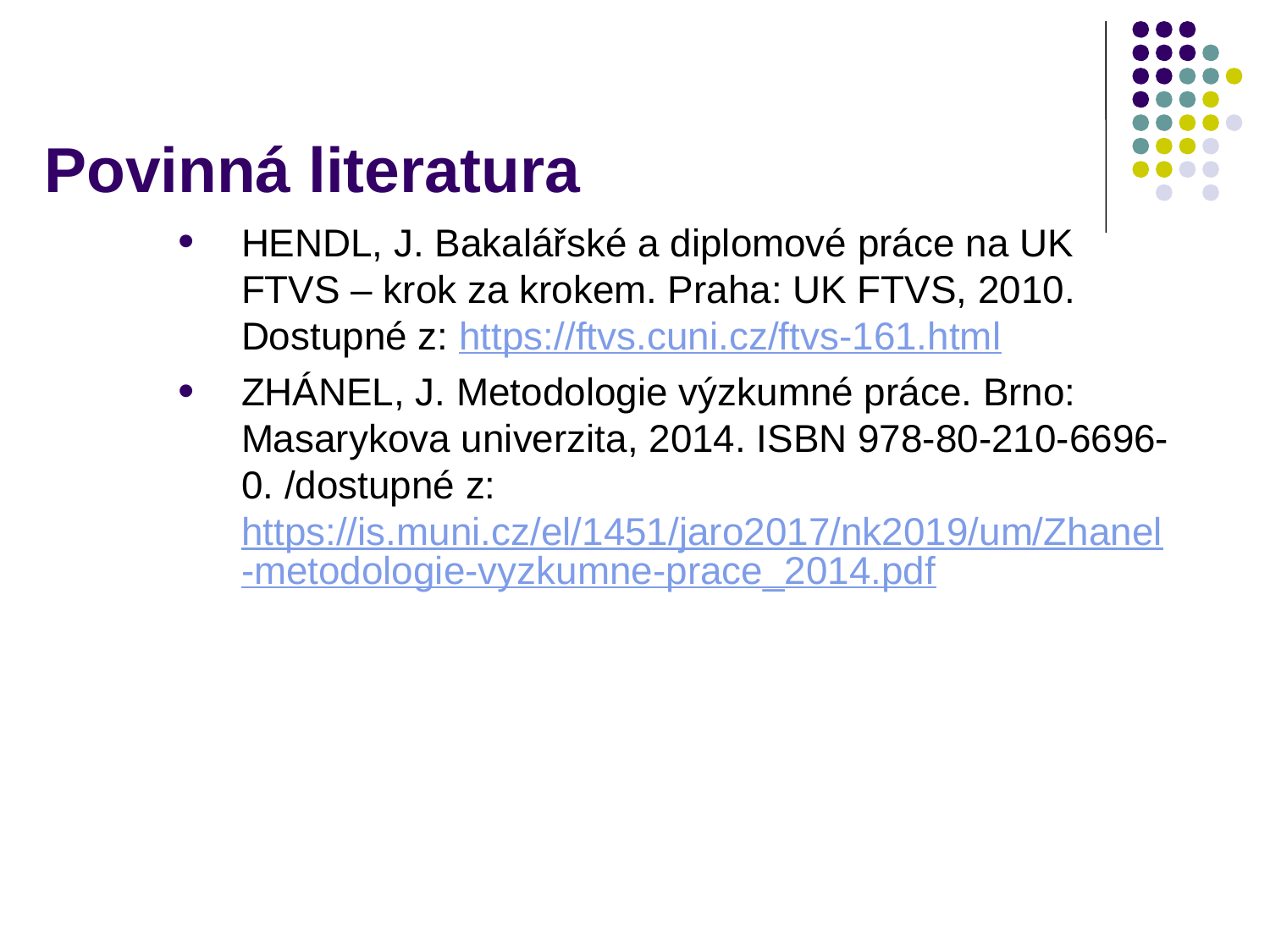

# Povinná literatura
HENDL, J. Bakalářské a diplomové práce na UK FTVS – krok za krokem. Praha: UK FTVS, 2010. Dostupné z: https://ftvs.cuni.cz/ftvs-161.html
ZHÁNEL, J. Metodologie výzkumné práce. Brno: Masarykova univerzita, 2014. ISBN 978-80-210-6696-0. /dostupné z: https://is.muni.cz/el/1451/jaro2017/nk2019/um/Zhanel-metodologie-vyzkumne-prace_2014.pdf